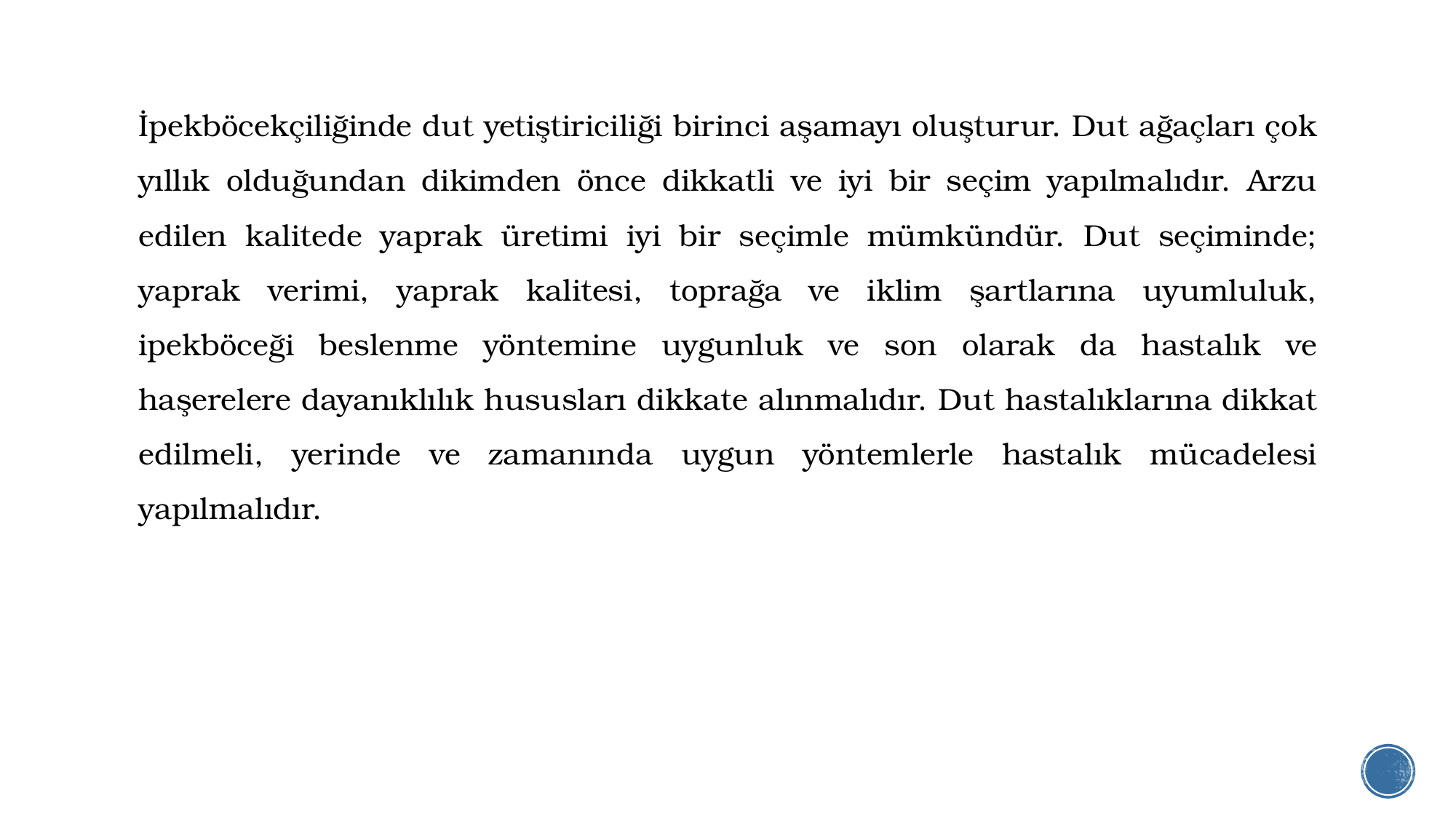

İpekböcekçiliğinde dut yetiştiriciliği birinci aşamayı oluşturur. Dut ağaçları çok yıllık olduğundan dikimden önce dikkatli ve iyi bir seçim yapılmalıdır. Arzu edilen kalitede yaprak üretimi iyi bir seçimle mümkündür. Dut seçiminde; yaprak verimi, yaprak kalitesi, toprağa ve iklim şartlarına uyumluluk, ipekböceği beslenme yöntemine uygunluk ve son olarak da hastalık ve haşerelere dayanıklılık hususları dikkate alınmalıdır. Dut hastalıklarına dikkat edilmeli, yerinde ve zamanında uygun yöntemlerle hastalık mücadelesi yapılmalıdır.